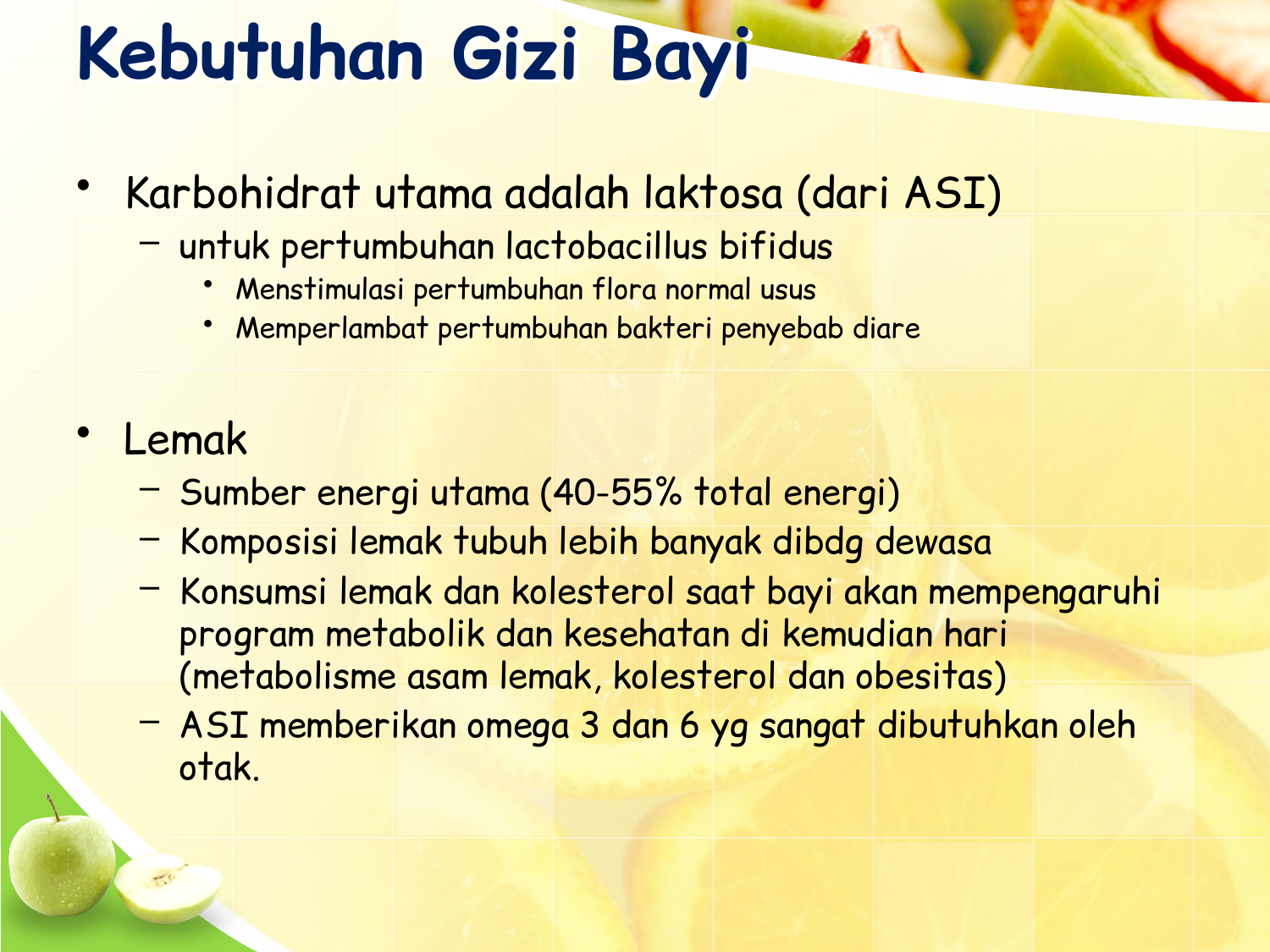

# Kebutuhan Gizi Bayi
Karbohidrat utama adalah laktosa (dari ASI)
untuk pertumbuhan lactobacillus bifidus
Menstimulasi pertumbuhan flora normal usus
Memperlambat pertumbuhan bakteri penyebab diare

Lemak
Sumber energi utama (40-55% total energi)
Komposisi lemak tubuh lebih banyak dibdg dewasa
Konsumsi lemak dan kolesterol saat bayi akan mempengaruhi program metabolik dan kesehatan di kemudian hari (metabolisme asam lemak, kolesterol dan obesitas)
ASI memberikan omega 3 dan 6 yg sangat dibutuhkan oleh otak.